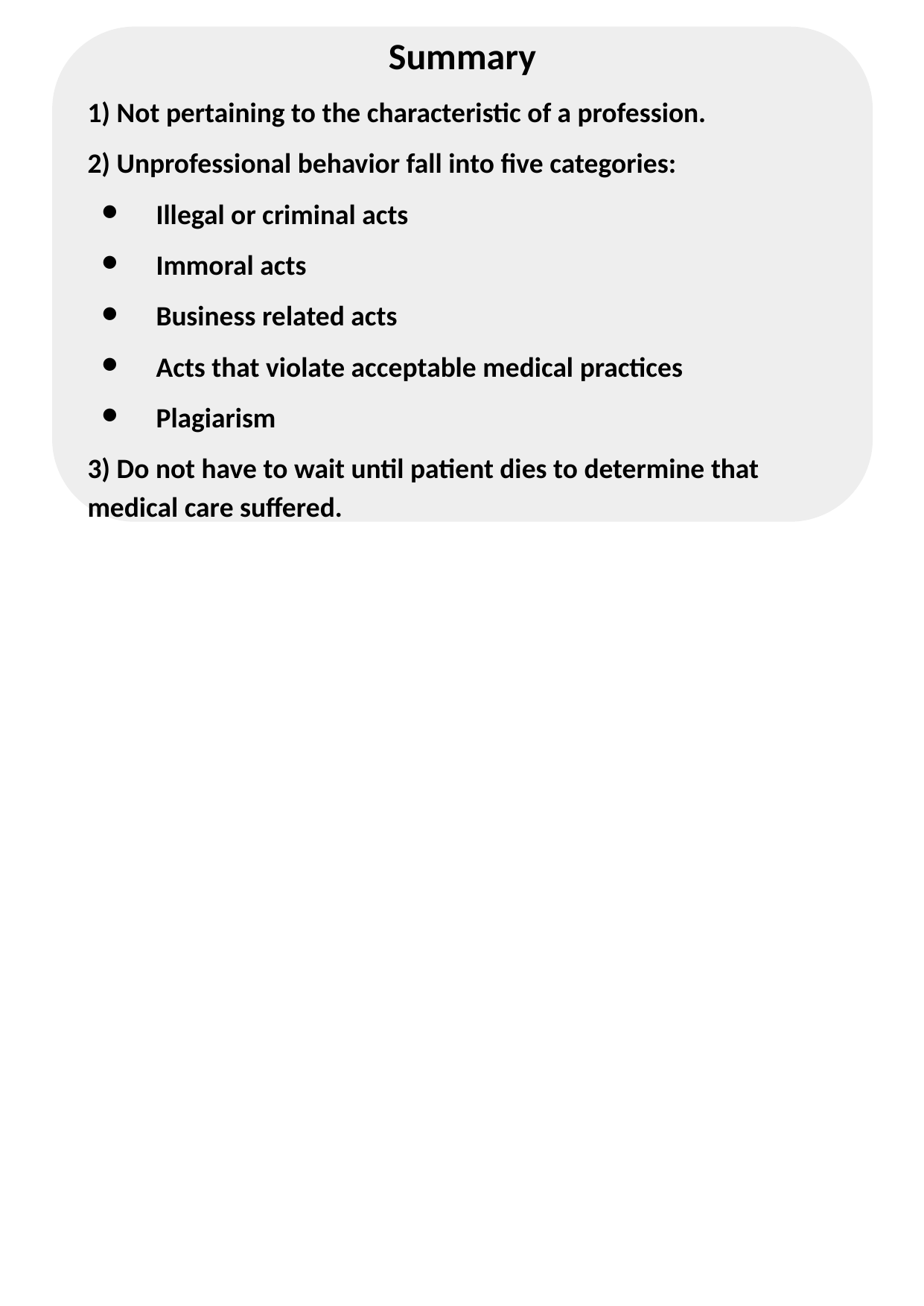

Summary
1) Not pertaining to the characteristic of a profession.
2) Unprofessional behavior fall into five categories:
  Illegal or criminal acts
  Immoral acts
  Business related acts
  Acts that violate acceptable medical practices
  Plagiarism
3) Do not have to wait until patient dies to determine that medical care suffered.